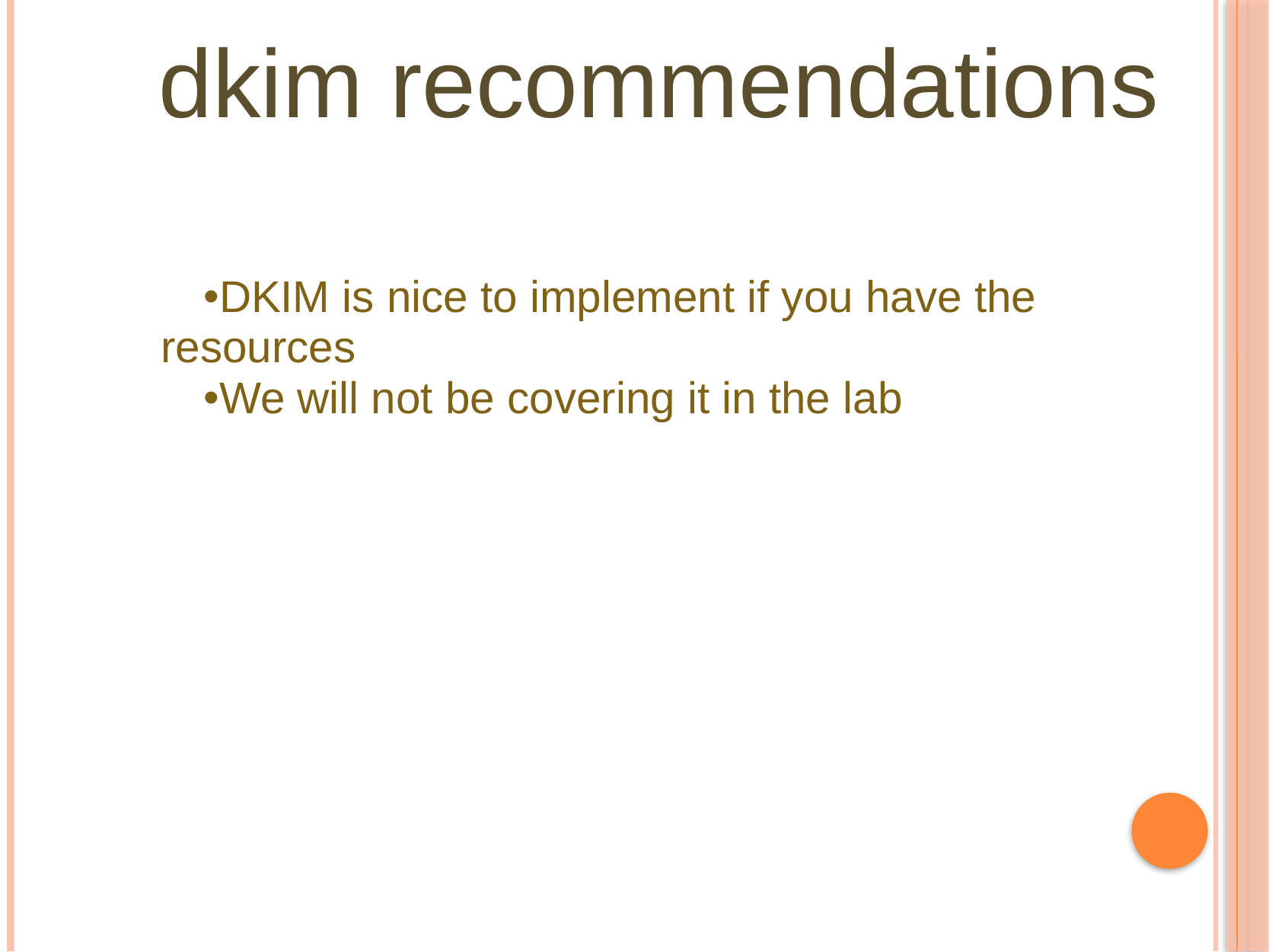

# dkim recommendations
DKIM is nice to implement if you have the resources
We will not be covering it in the lab